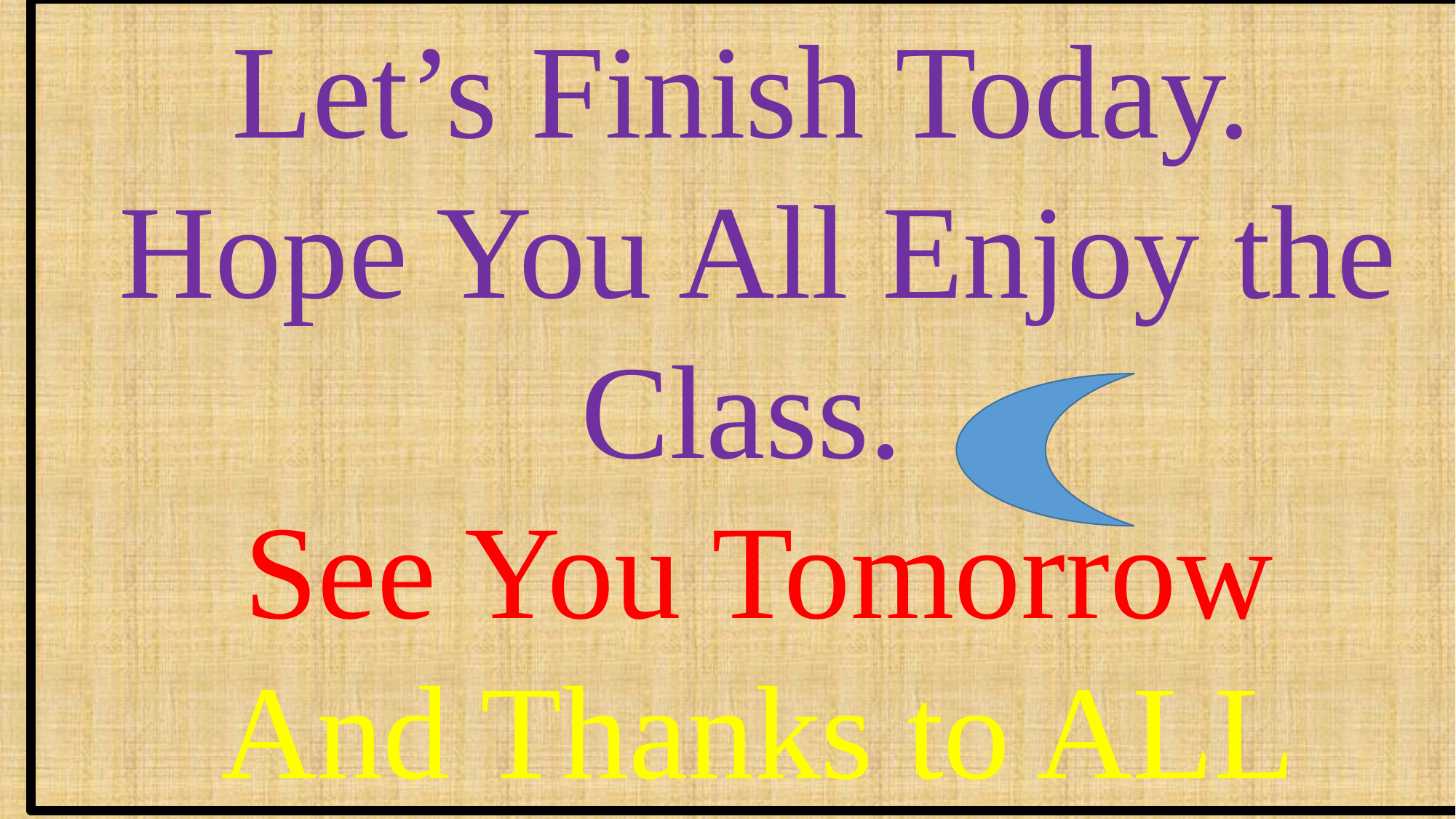

Let’s Finish Today.
Hope You All Enjoy the Class.
See You Tomorrow
And Thanks to ALL